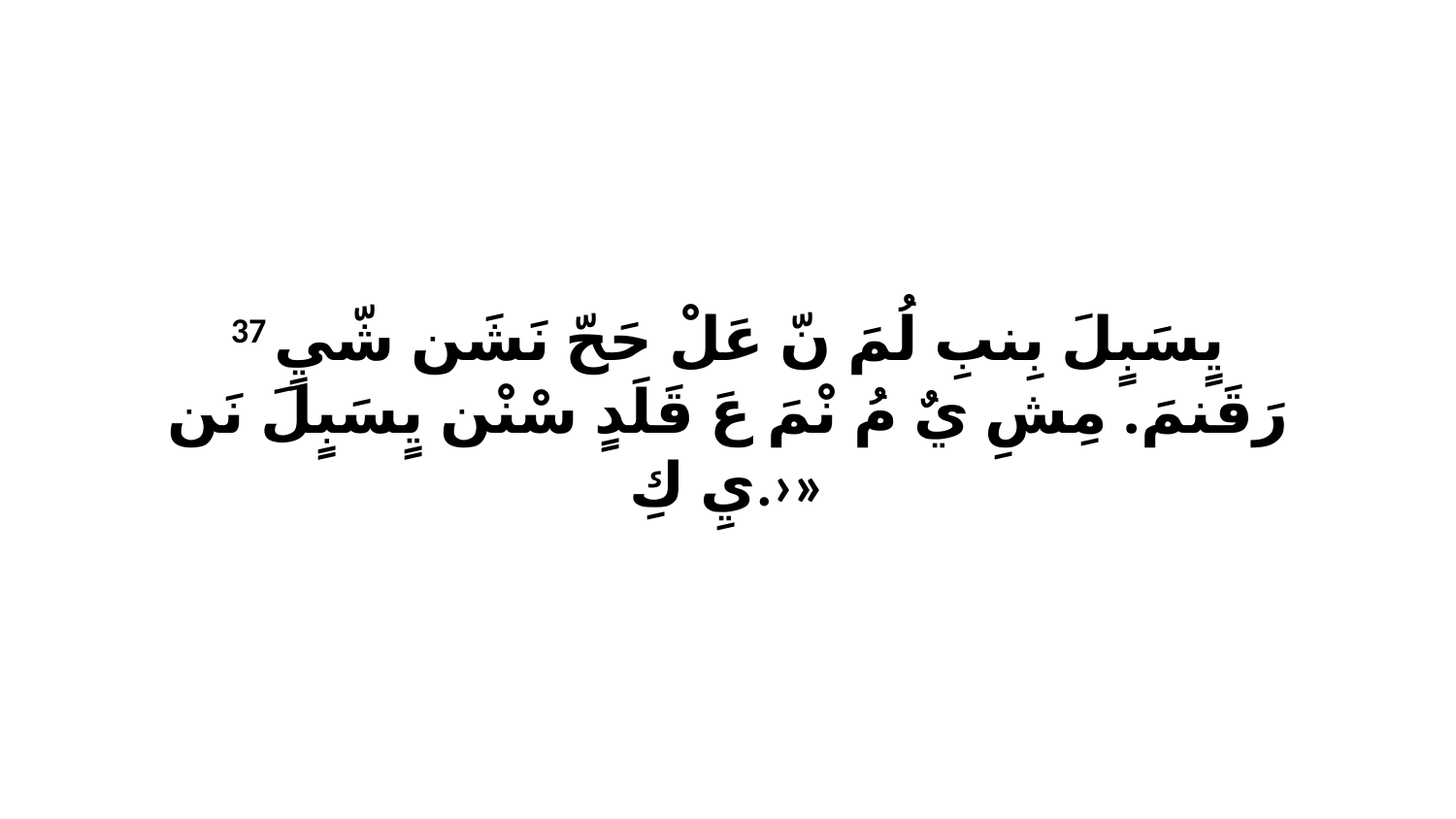

37 يٍسَبٍلَ بِنبِ لُمَ نّ عَلْ حَحّ نَشَن شّيٍ رَقَنمَ. مِشِ يٌ مُ نْمَ عَ قَلَدٍ سْنْن يٍسَبٍلَ نَن يِ كِ.›»